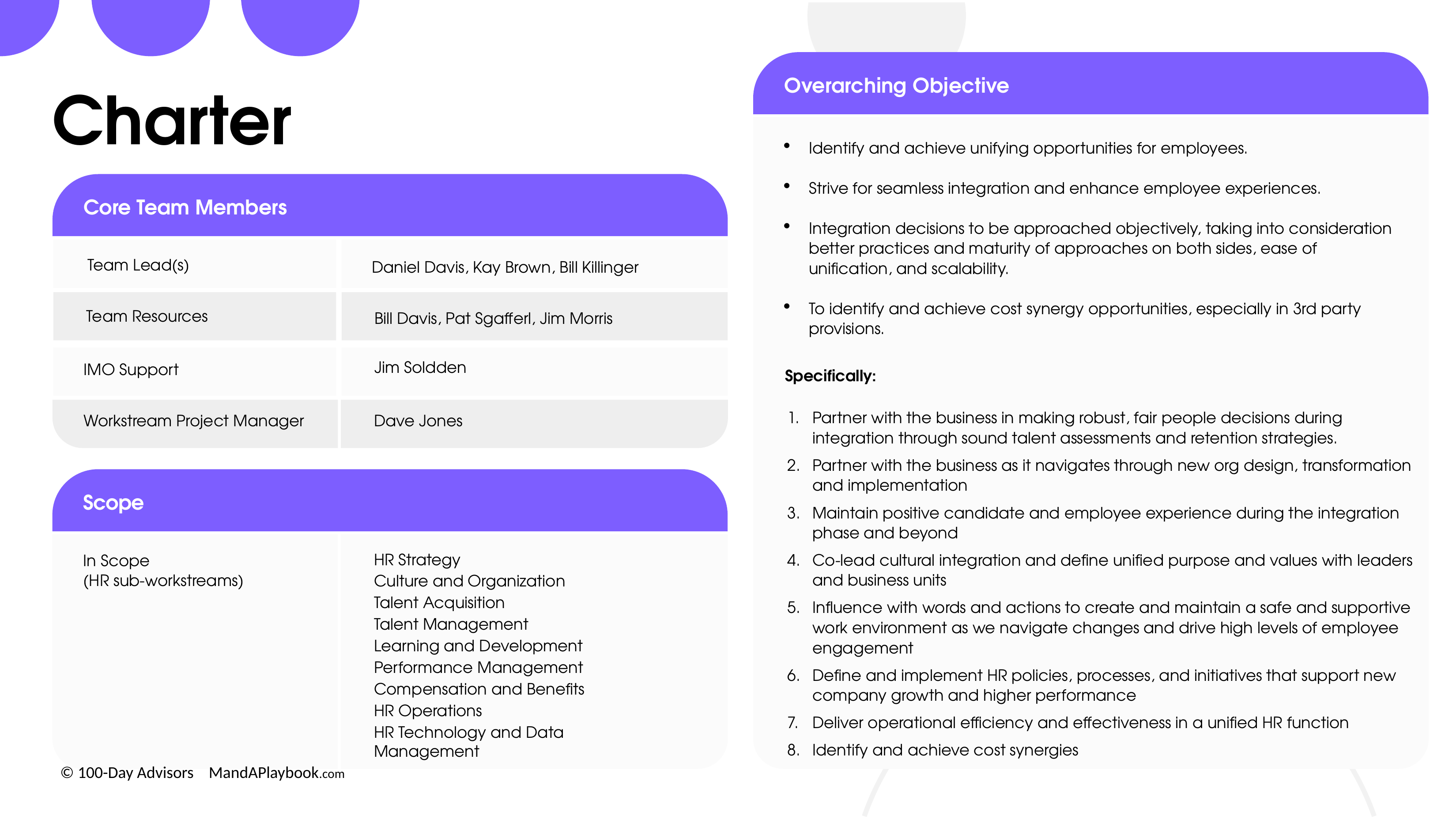

Overarching Objective
# Charter
Identify and achieve unifying opportunities for employees.

Strive for seamless integration and enhance employee experiences.

Integration decisions to be approached objectively, taking into consideration better practices and maturity of approaches on both sides, ease of uniﬁcation, and scalability.

To identify and achieve cost synergy opportunities, especially in 3rd party provisions.

Core Team Members

Team Lead(s)
Daniel Davis, Kay Brown, Bill Killinger

Team Resources
Bill Davis, Pat Sgafferl, Jim Morris

Jim Soldden
IMO Support
Speciﬁcally:

Partner with the business in making robust, fair people decisions during integration through sound talent assessments and retention strategies.
Partner with the business as it navigates through new org design, transformation and implementation
Maintain positive candidate and employee experience during the integration phase and beyond
Co-lead cultural integration and deﬁne uniﬁed purpose and values with leaders and business units
Inﬂuence with words and actions to create and maintain a safe and supportive work environment as we navigate changes and drive high levels of employee engagement
Deﬁne and implement HR policies, processes, and initiatives that support new company growth and higher performance
Deliver operational eﬃciency and eﬀectiveness in a uniﬁed HR function
Identify and achieve cost synergies
Workstream Project Manager
Dave Jones

Scope
HR Strategy
Culture and Organization Talent Acquisition
Talent Management Learning and Development Performance Management Compensation and Beneﬁts HR Operations
HR Technology and Data Management
In Scope
(HR sub-workstreams)

© 100-Day Advisors    MandAPlaybook.com
5